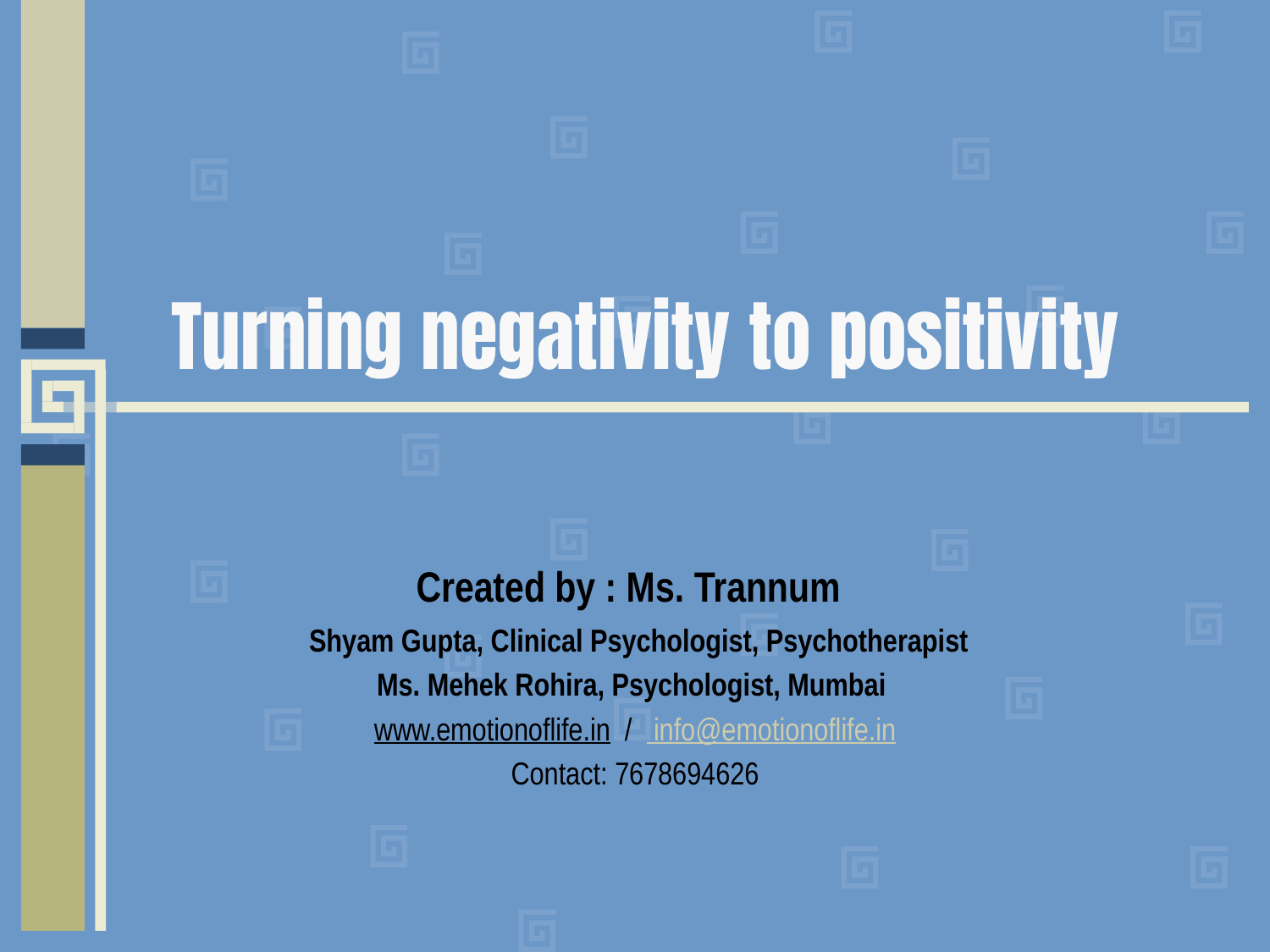

# Turning negativity to positivity
Created by : Ms. Trannum
 Shyam Gupta, Clinical Psychologist, Psychotherapist
Ms. Mehek Rohira, Psychologist, Mumbai
www.emotionoflife.in  /   info@emotionoflife.in
Contact: 7678694626